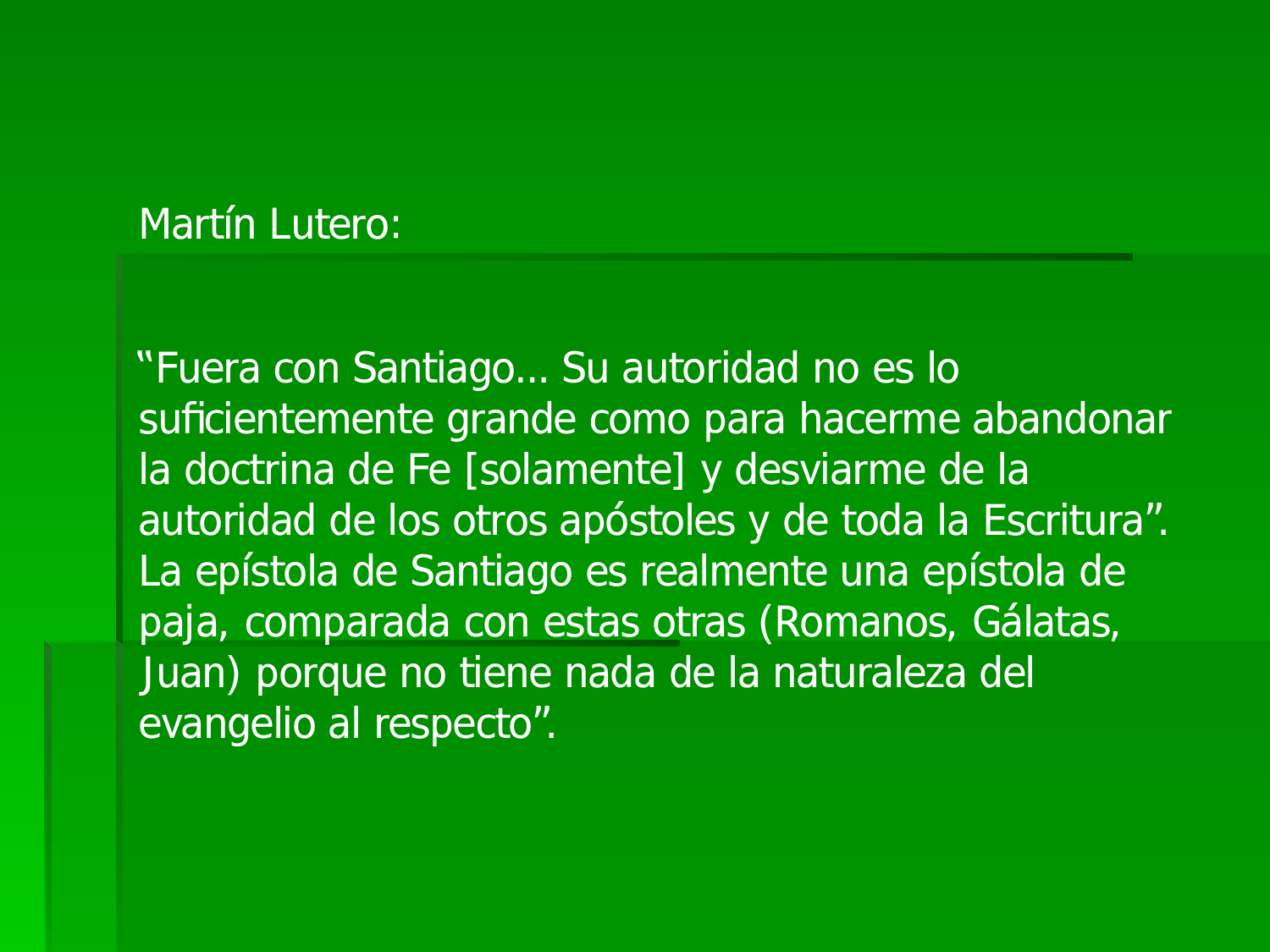

Martín Lutero:

“Fuera con Santiago… Su autoridad no es lo suficientemente grande como para hacerme abandonar la doctrina de Fe [solamente] y desviarme de la autoridad de los otros apóstoles y de toda la Escritura”. La epístola de Santiago es realmente una epístola de paja, comparada con estas otras (Romanos, Gálatas, Juan) porque no tiene nada de la naturaleza del evangelio al respecto”.